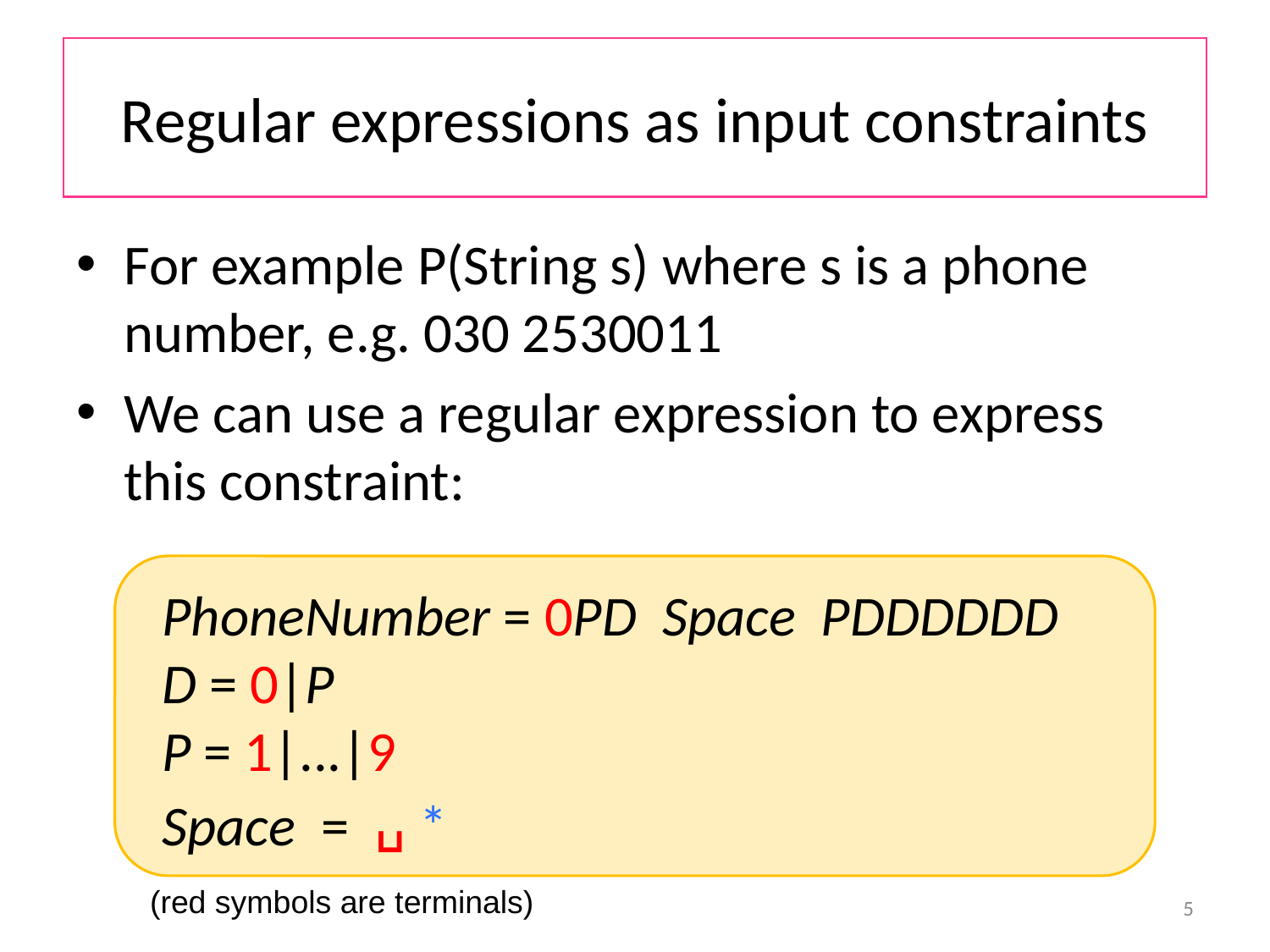

# Regular expressions as input constraints
For example P(String s) where s is a phone number, e.g. 030 2530011
We can use a regular expression to express this constraint:
   PhoneNumber = 0PD  Space  PDDDDDD
   D = 0|P
   P = 1|...|9
   Space  =  ␣ *

(red symbols are terminals)
5